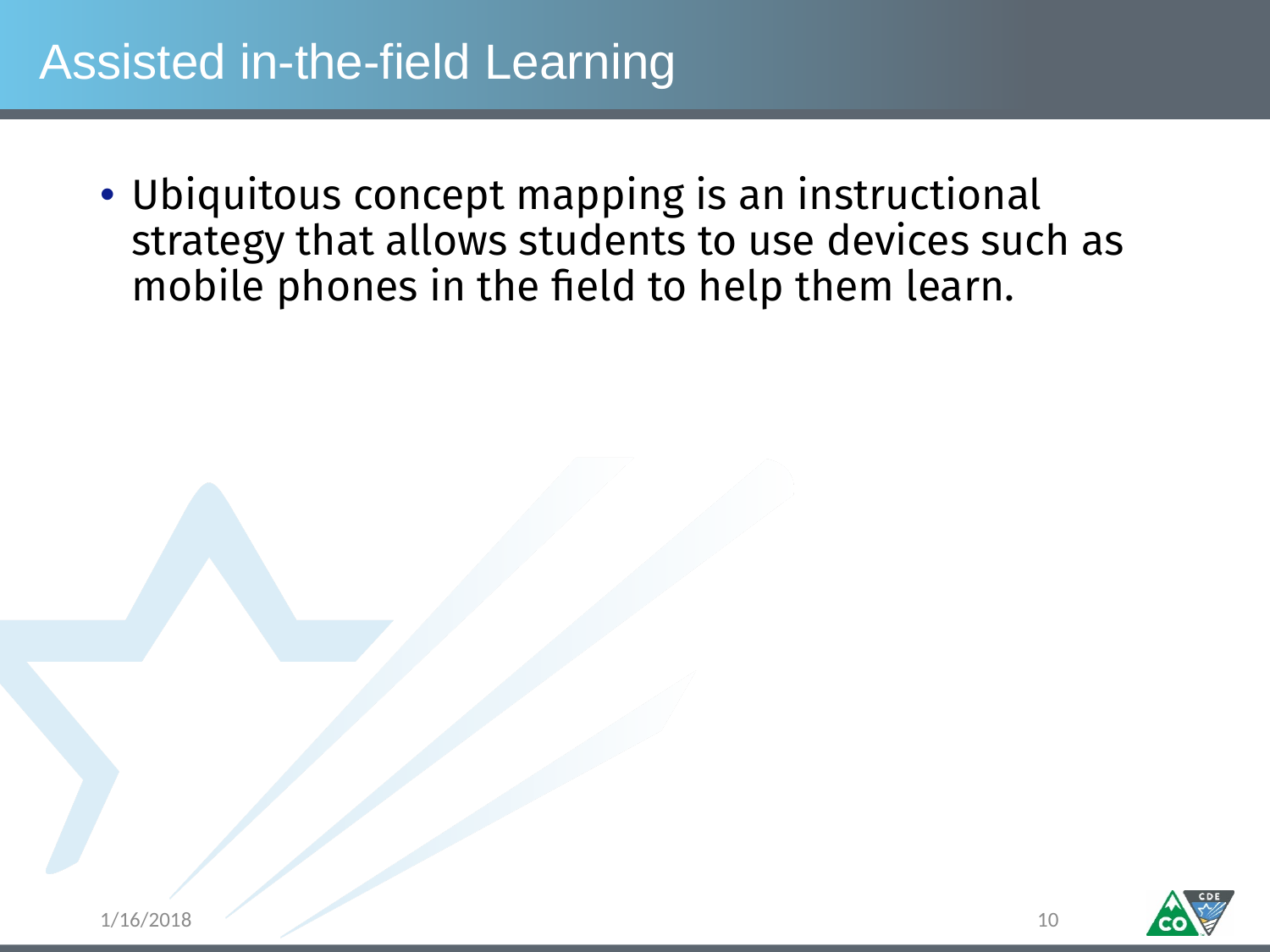

# Assisted in-the-field Learning
Ubiquitous concept mapping is an instructional strategy that allows students to use devices such as mobile phones in the field to help them learn.